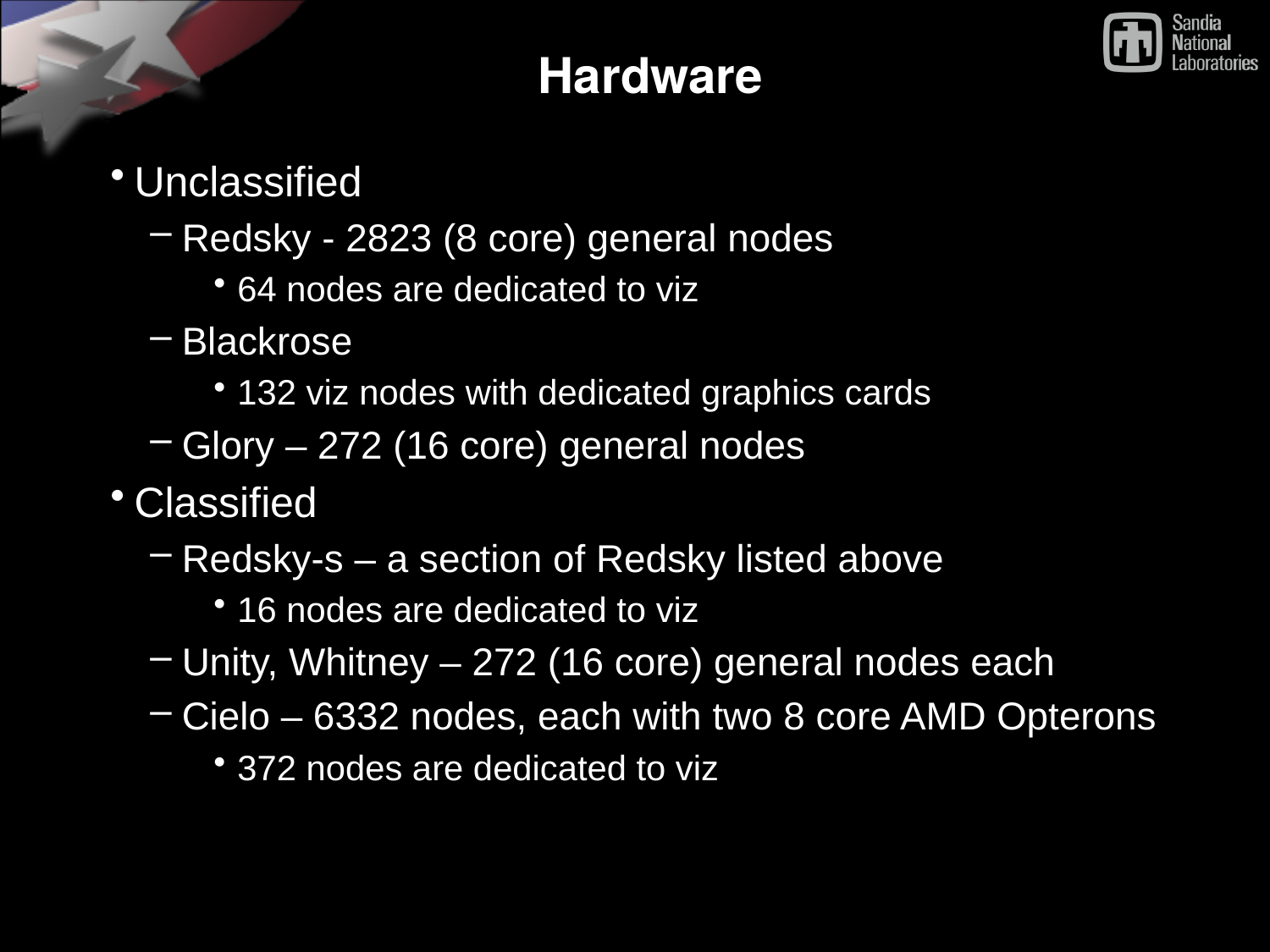

# Hardware
Unclassified
Redsky - 2823 (8 core) general nodes
64 nodes are dedicated to viz
Blackrose
132 viz nodes with dedicated graphics cards
Glory – 272 (16 core) general nodes
Classified
Redsky-s – a section of Redsky listed above
16 nodes are dedicated to viz
Unity, Whitney – 272 (16 core) general nodes each
Cielo – 6332 nodes, each with two 8 core AMD Opterons
372 nodes are dedicated to viz